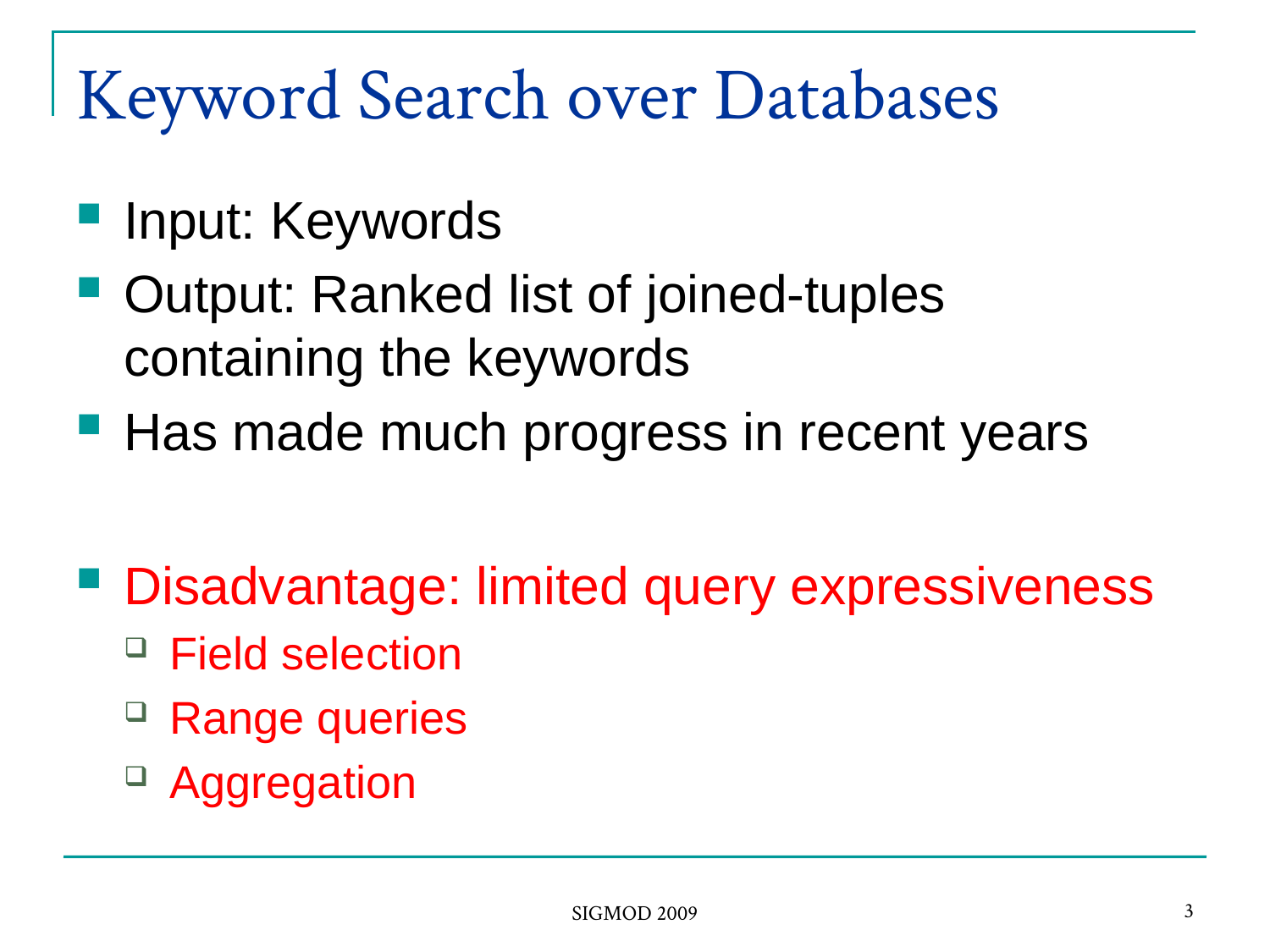

# Keyword Search over Databases
Input: Keywords
Output: Ranked list of joined-tuples containing the keywords
Has made much progress in recent years

Disadvantage: limited query expressiveness
Field selection
Range queries
Aggregation

3
SIGMOD 2009